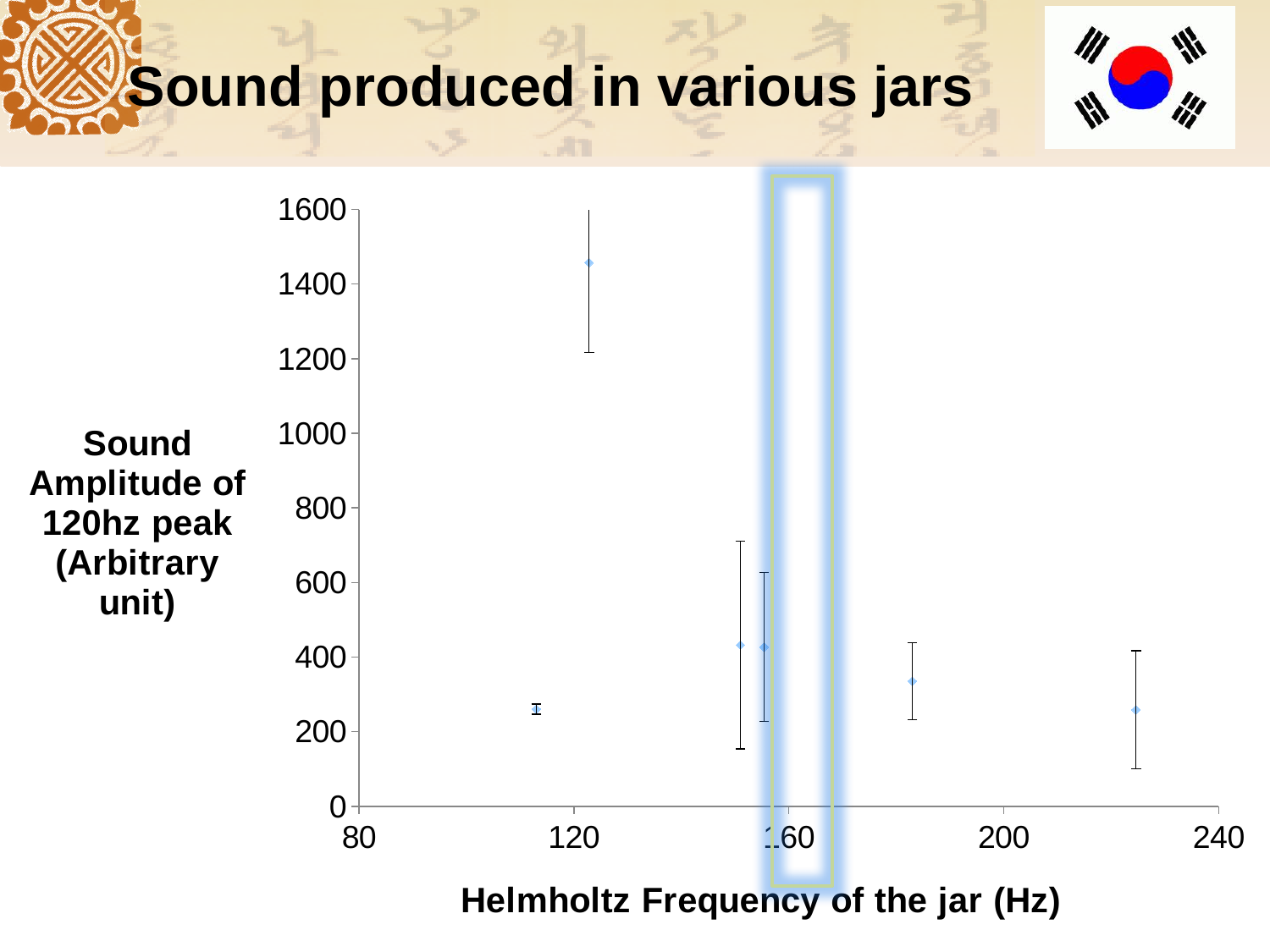

# Sound produced in various jars

### Chart

| Category |  |
|---|---|